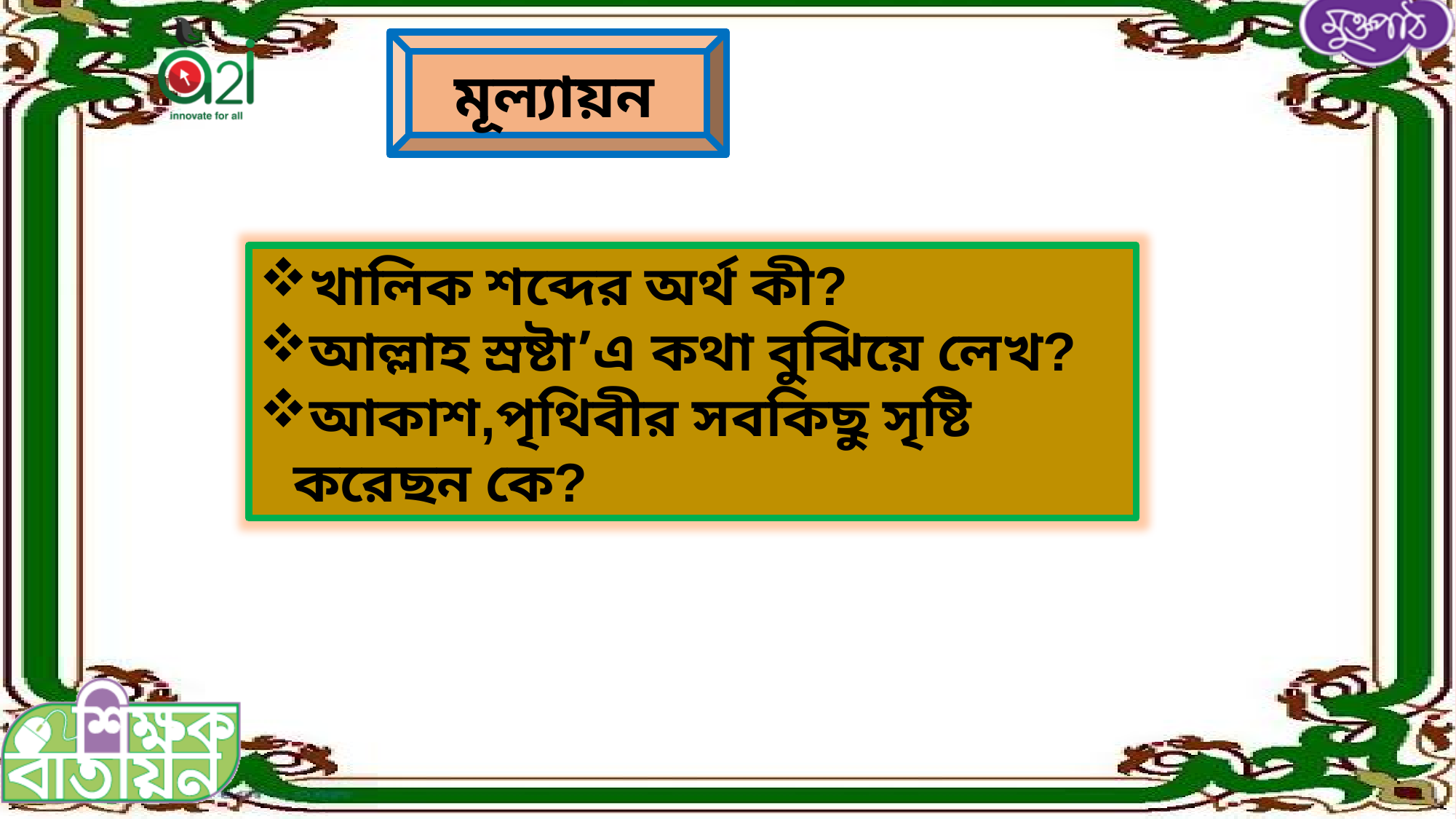

মূল্যায়ন
খালিক শব্দের অর্থ কী?
আল্লাহ স্রষ্টা’এ কথা বুঝিয়ে লেখ?
আকাশ,পৃথিবীর সবকিছু সৃষ্টি করেছন কে?